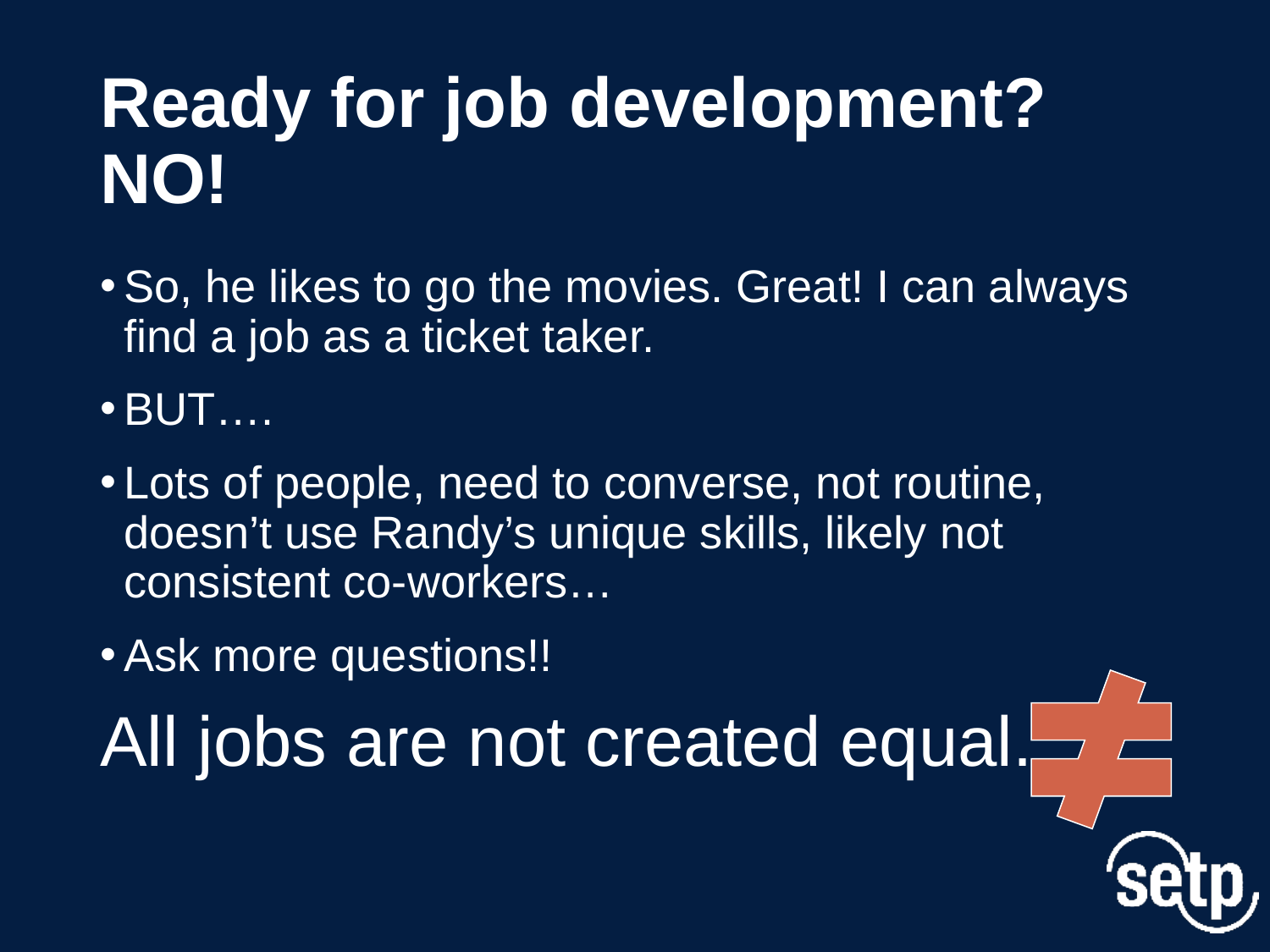

# Ready for job development? NO!
So, he likes to go the movies. Great! I can always find a job as a ticket taker.
BUT….
Lots of people, need to converse, not routine, doesn’t use Randy’s unique skills, likely not consistent co-workers…
Ask more questions!!
All jobs are not created equal.